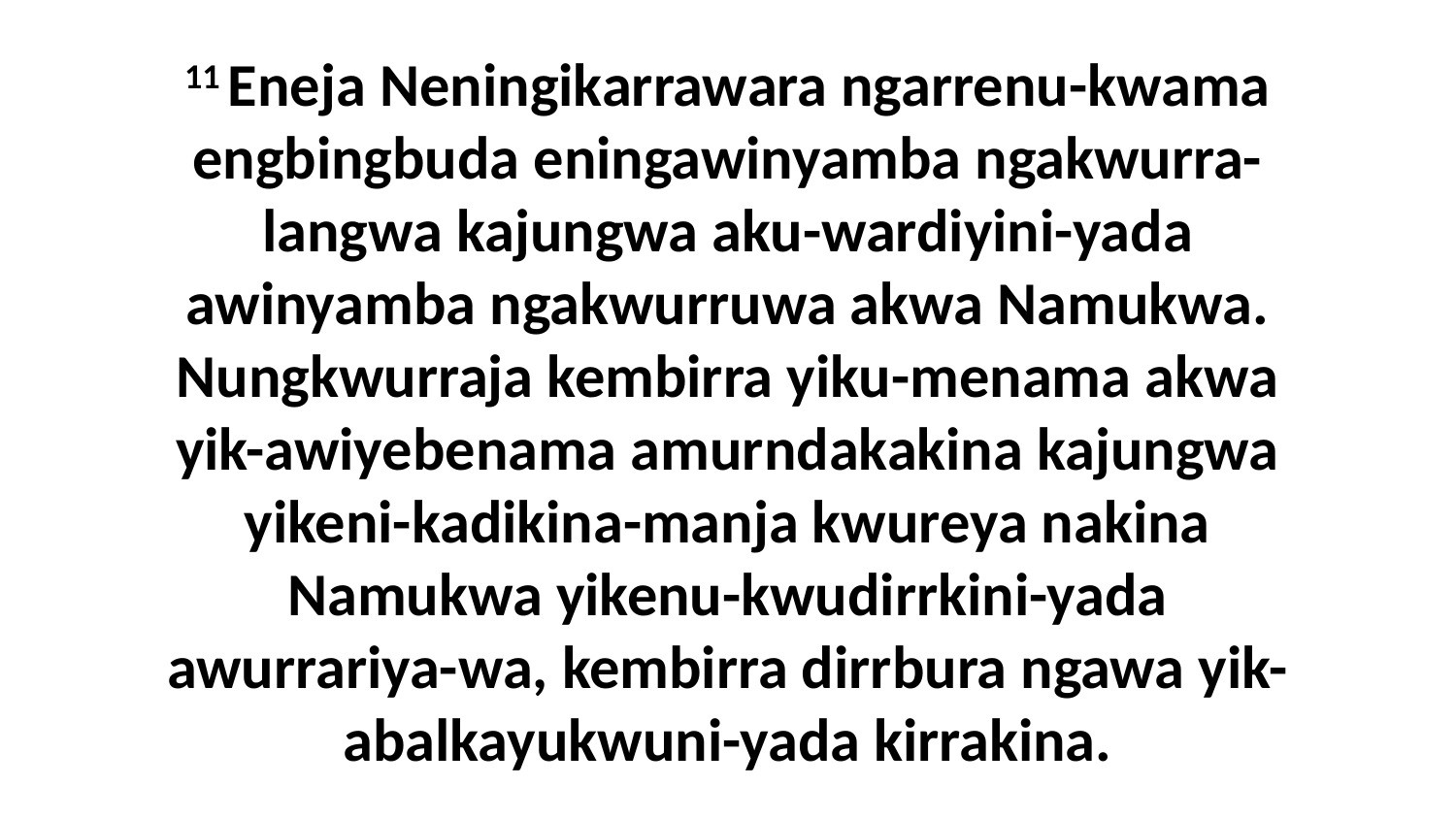

11 Eneja Neningikarrawara ngarrenu-kwama engbingbuda eningawinyamba ngakwurra-langwa kajungwa aku-wardiyini-yada awinyamba ngakwurruwa akwa Namukwa. Nungkwurraja kembirra yiku-menama akwa yik-awiyebenama amurndakakina kajungwa yikeni-kadikina-manja kwureya nakina Namukwa yikenu-kwudirrkini-yada awurrariya-wa, kembirra dirrbura ngawa yik-abalkayukwuni-yada kirrakina.